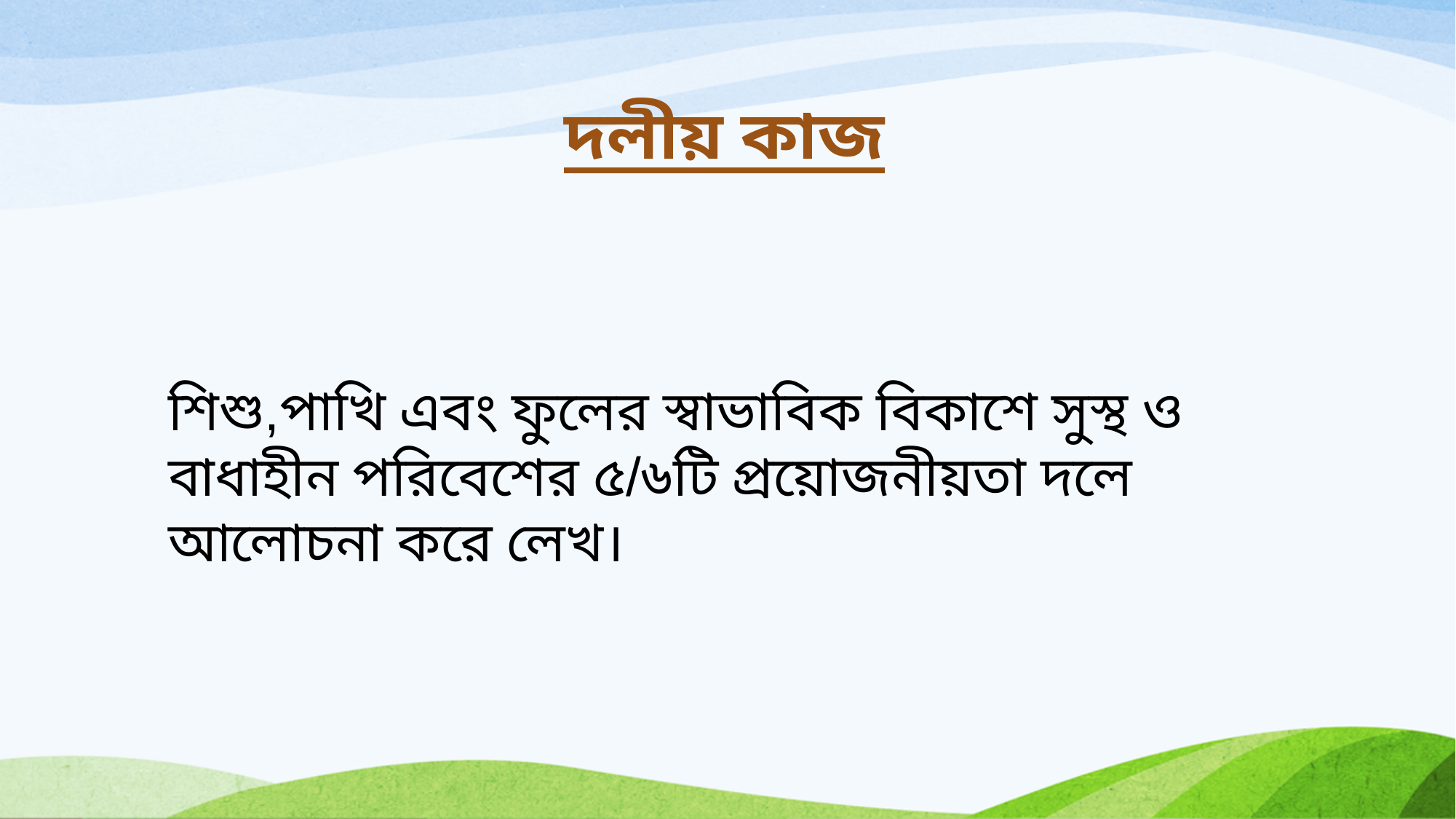

দলীয় কাজ
শিশু,পাখি এবং ফুলের স্বাভাবিক বিকাশে সুস্থ ও বাধাহীন পরিবেশের ৫/৬টি প্রয়োজনীয়তা দলে  আলোচনা করে লেখ।